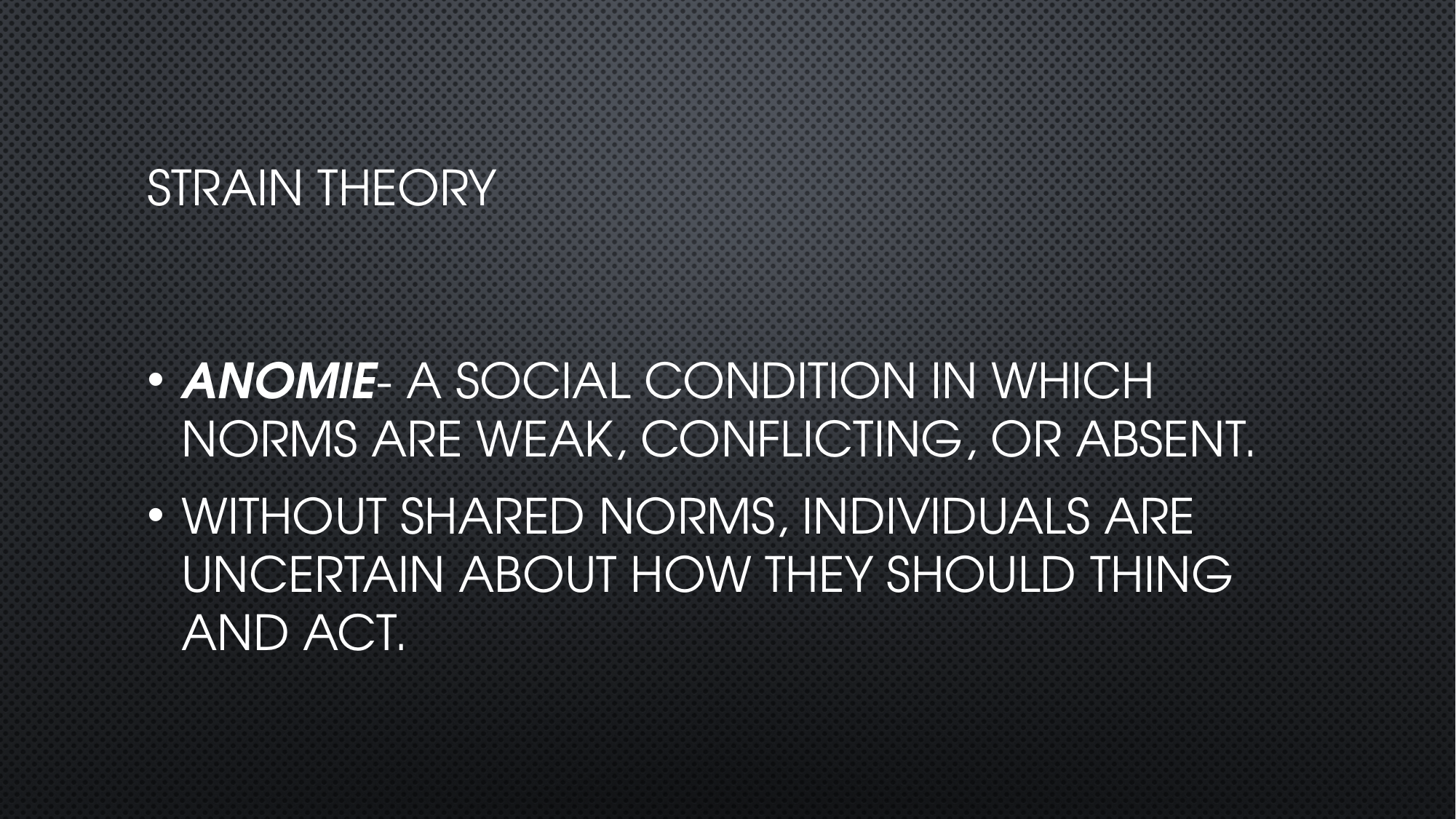

# Strain Theory
Anomie- a social condition in which norms are weak, conflicting, or absent.
Without shared norms, individuals are uncertain about how they should thing and act.